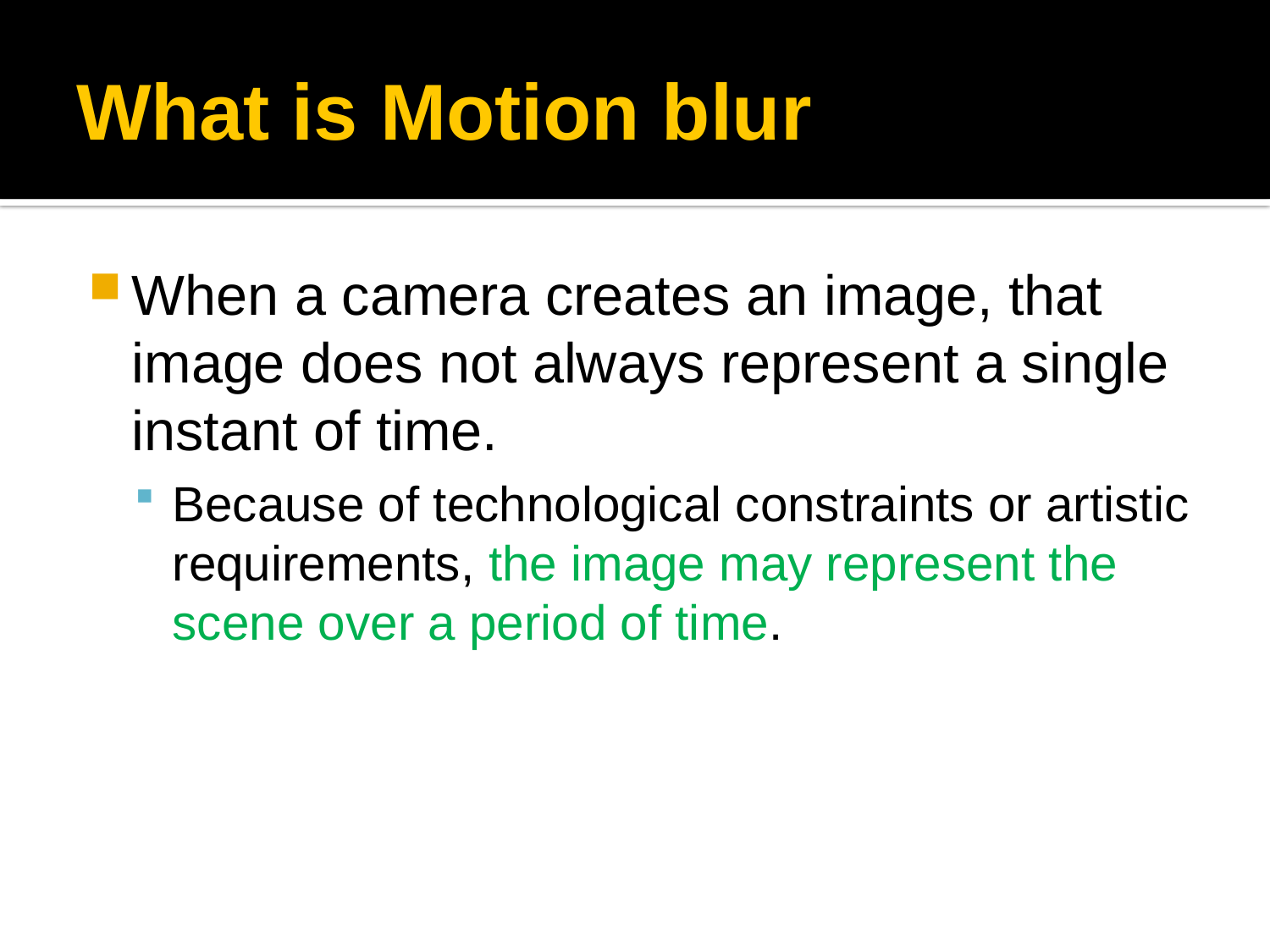

# What is Motion blur
When a camera creates an image, that image does not always represent a single instant of time.
Because of technological constraints or artistic requirements, the image may represent the scene over a period of time.